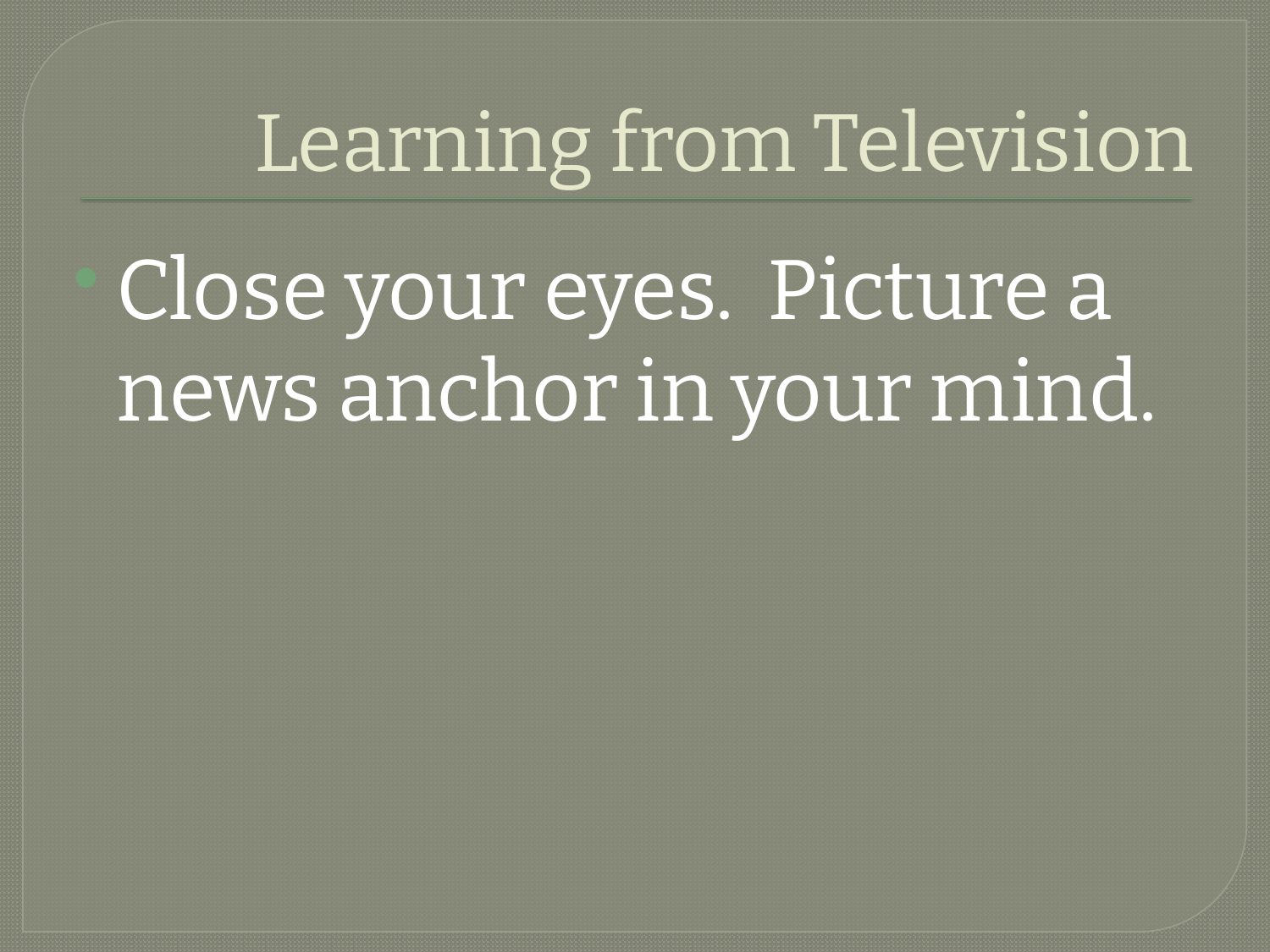

# Learning from Television
Close your eyes.  Picture a news anchor in your mind.